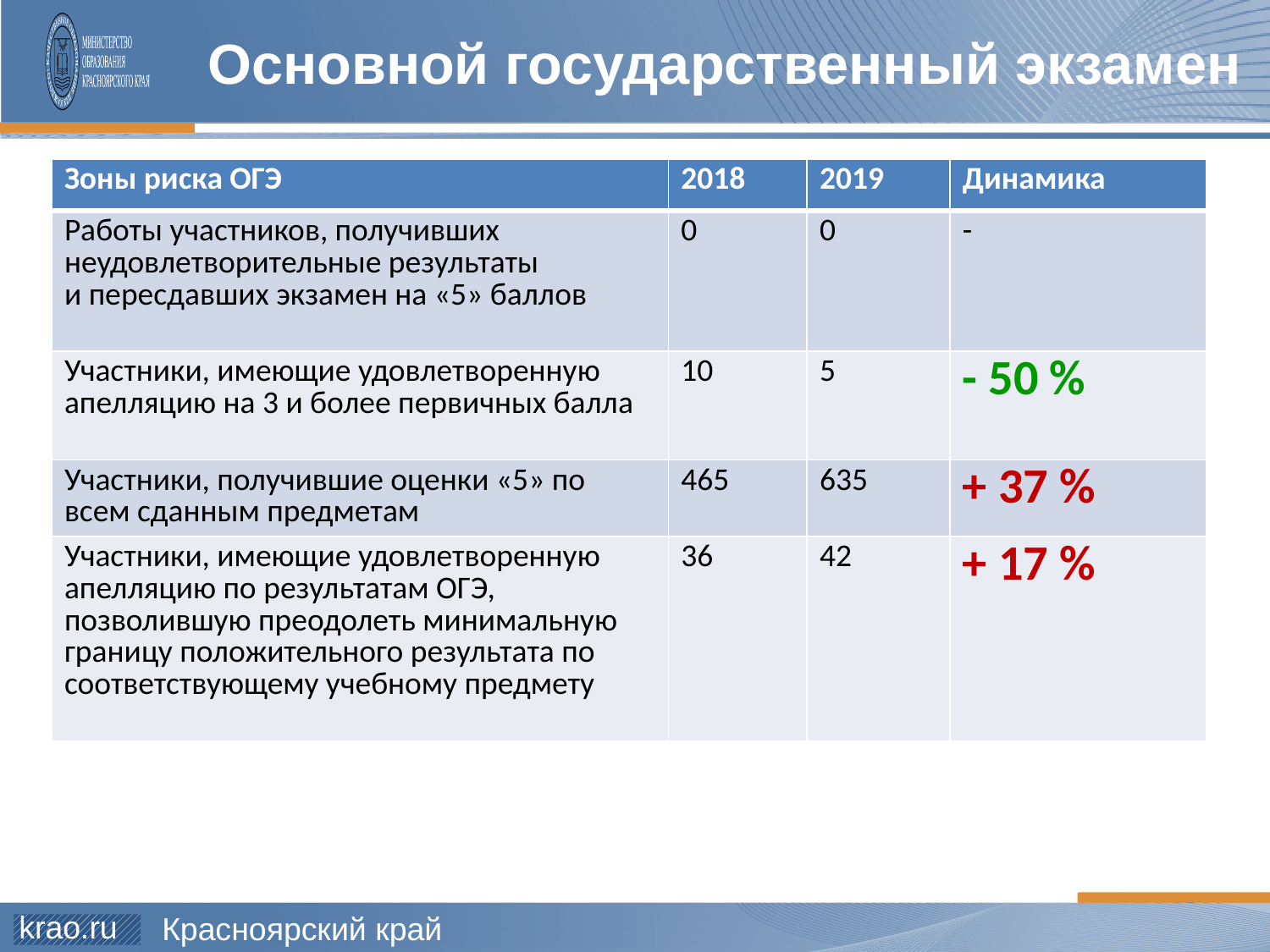

# Основной государственный экзамен
| Зоны риска ОГЭ | 2018 | 2019 | Динамика |
| --- | --- | --- | --- |
| Работы участников, получивших неудовлетворительные результаты и пересдавших экзамен на «5» баллов | 0 | 0 | - |
| Участники, имеющие удовлетворенную апелляцию на 3 и более первичных балла | 10 | 5 | - 50 % |
| Участники, получившие оценки «5» по всем сданным предметам | 465 | 635 | + 37 % |
| Участники, имеющие удовлетворенную апелляцию по результатам ОГЭ, позволившую преодолеть минимальную границу положительного результата по соответствующему учебному предмету | 36 | 42 | + 17 % |